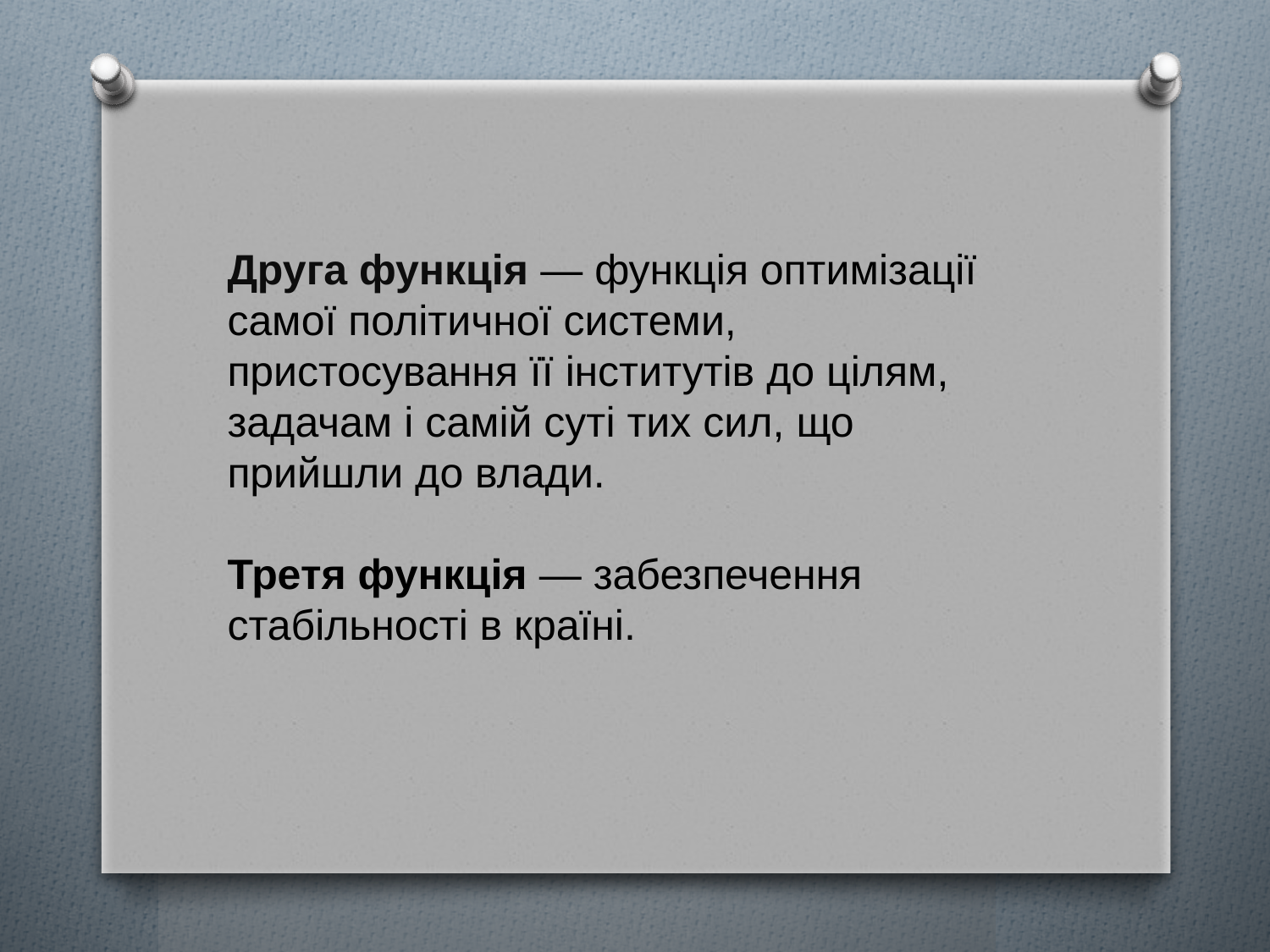

Друга функція — функція оптимізації самої політичної системи, пристосування її інститутів до цілям, задачам і самій суті тих сил, що прийшли до влади.

Третя функція — забезпечення стабільності в країні.